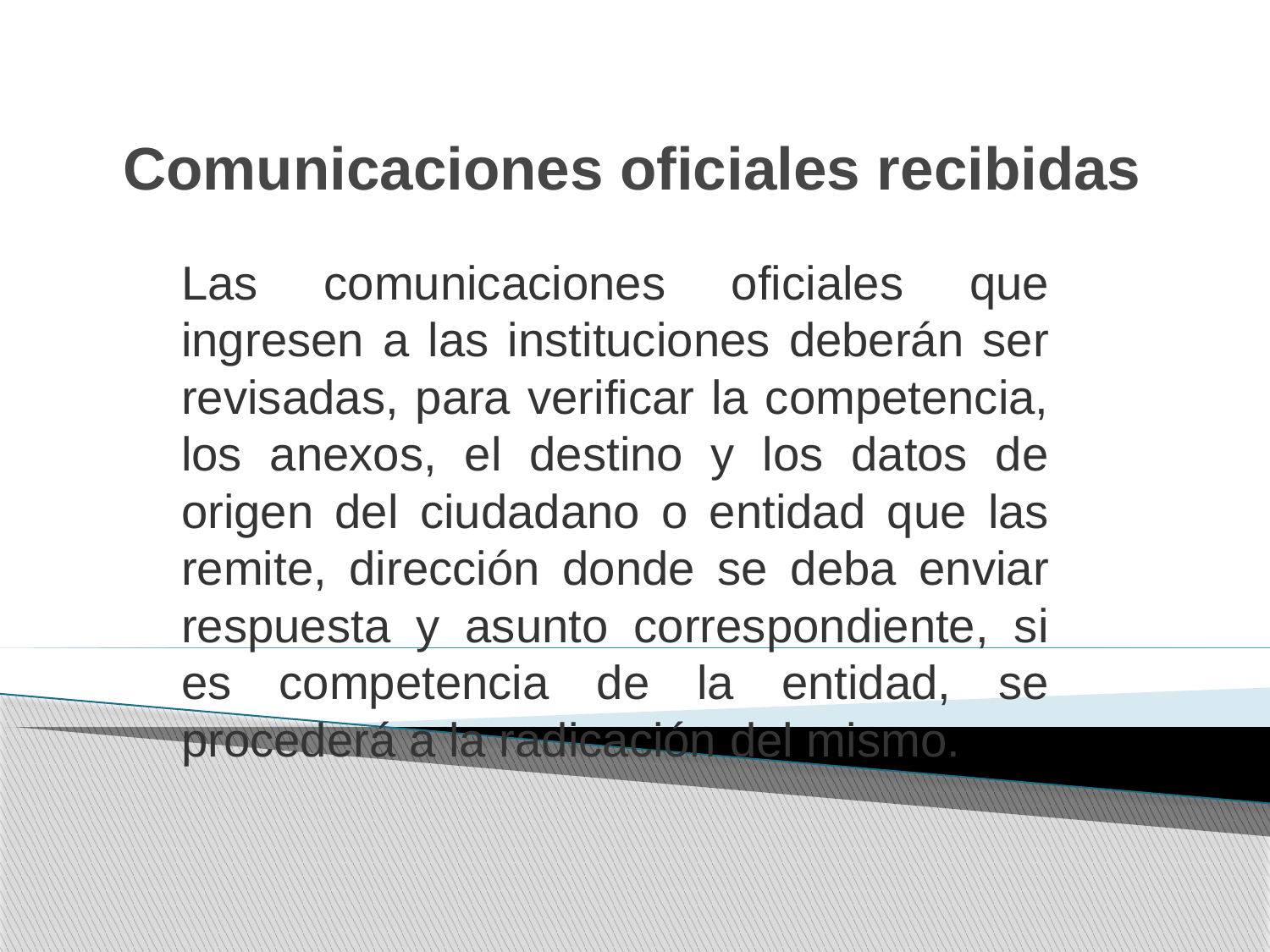

# Comunicaciones oficiales recibidas
Las comunicaciones oficiales que ingresen a las instituciones deberán ser revisadas, para verificar la competencia, los anexos, el destino y los datos de origen del ciudadano o entidad que las remite, dirección donde se deba enviar respuesta y asunto correspondiente, si es competencia de la entidad, se procederá a la radicación del mismo.